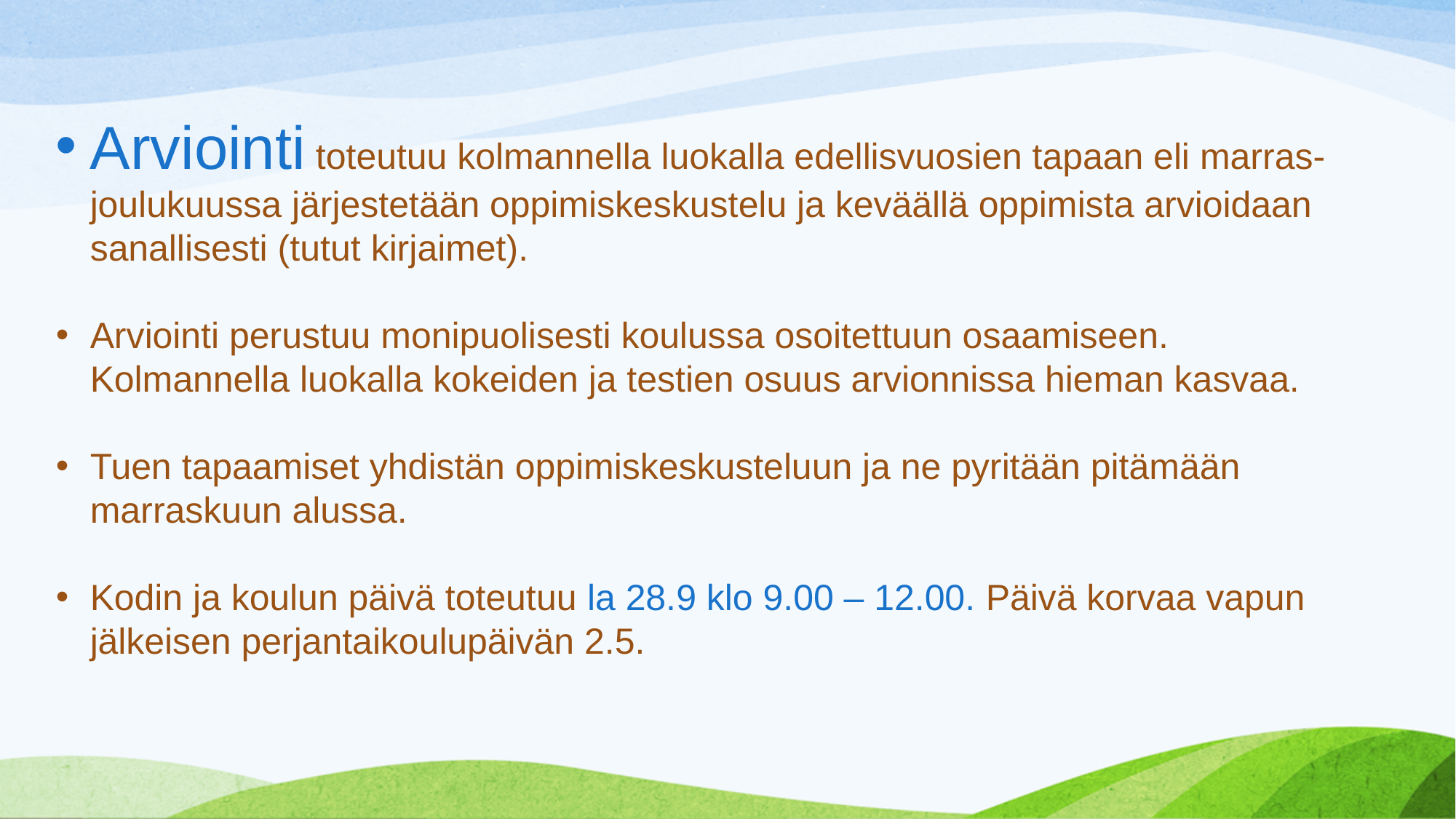

Arviointi toteutuu kolmannella luokalla edellisvuosien tapaan eli marras-joulukuussa järjestetään oppimiskeskustelu ja keväällä oppimista arvioidaan sanallisesti (tutut kirjaimet).

Arviointi perustuu monipuolisesti koulussa osoitettuun osaamiseen. Kolmannella luokalla kokeiden ja testien osuus arvionnissa hieman kasvaa.

Tuen tapaamiset yhdistän oppimiskeskusteluun ja ne pyritään pitämään marraskuun alussa.

Kodin ja koulun päivä toteutuu la 28.9 klo 9.00 – 12.00. Päivä korvaa vapun jälkeisen perjantaikoulupäivän 2.5.